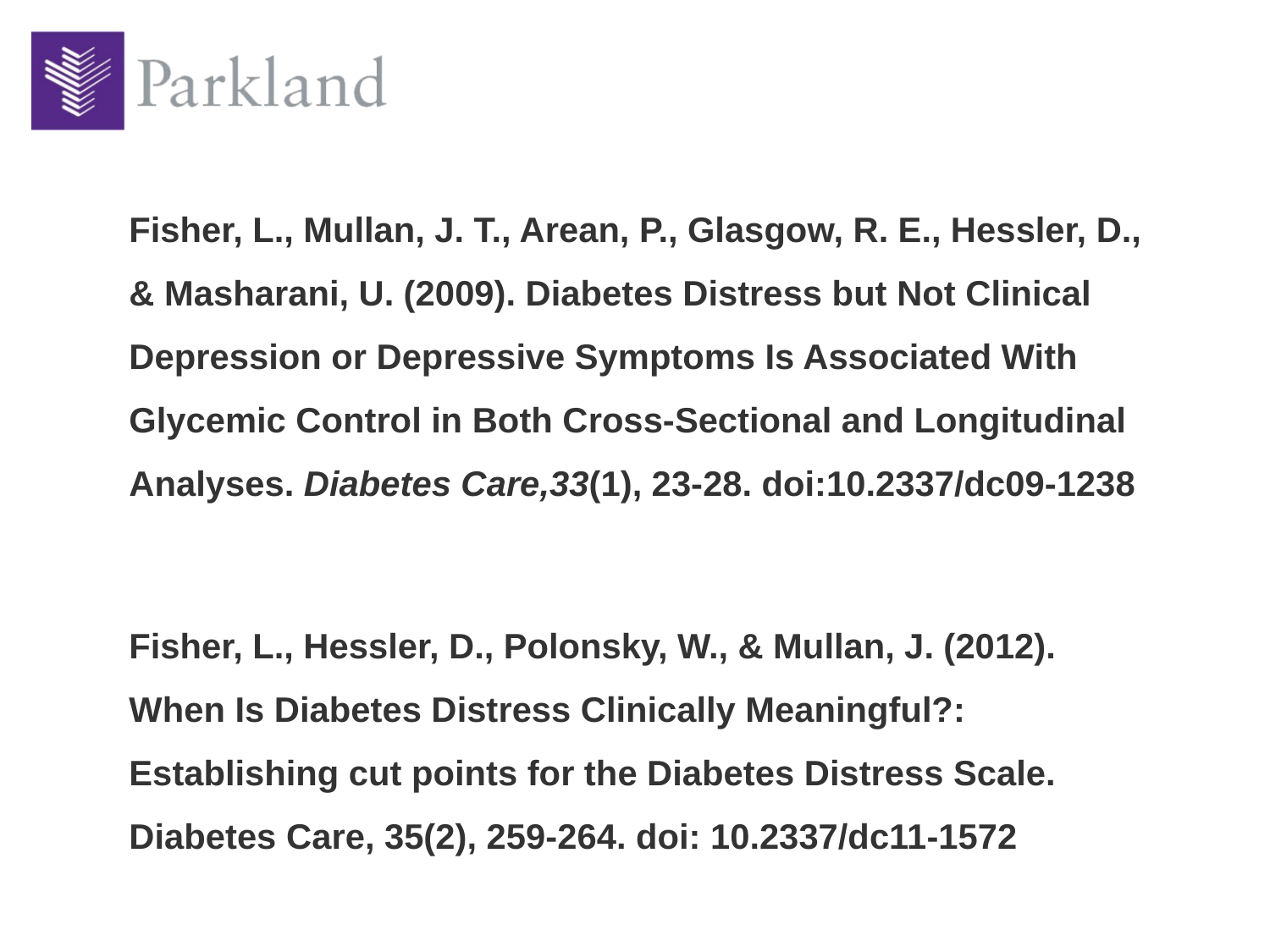

#
Fisher, L., Mullan, J. T., Arean, P., Glasgow, R. E., Hessler, D., & Masharani, U. (2009). Diabetes Distress but Not Clinical Depression or Depressive Symptoms Is Associated With Glycemic Control in Both Cross-Sectional and Longitudinal Analyses. Diabetes Care,33(1), 23-28. doi:10.2337/dc09-1238

Fisher, L., Hessler, D., Polonsky, W., & Mullan, J. (2012). When Is Diabetes Distress Clinically Meaningful?: Establishing cut points for the Diabetes Distress Scale. Diabetes Care, 35(2), 259-264. doi: 10.2337/dc11-1572